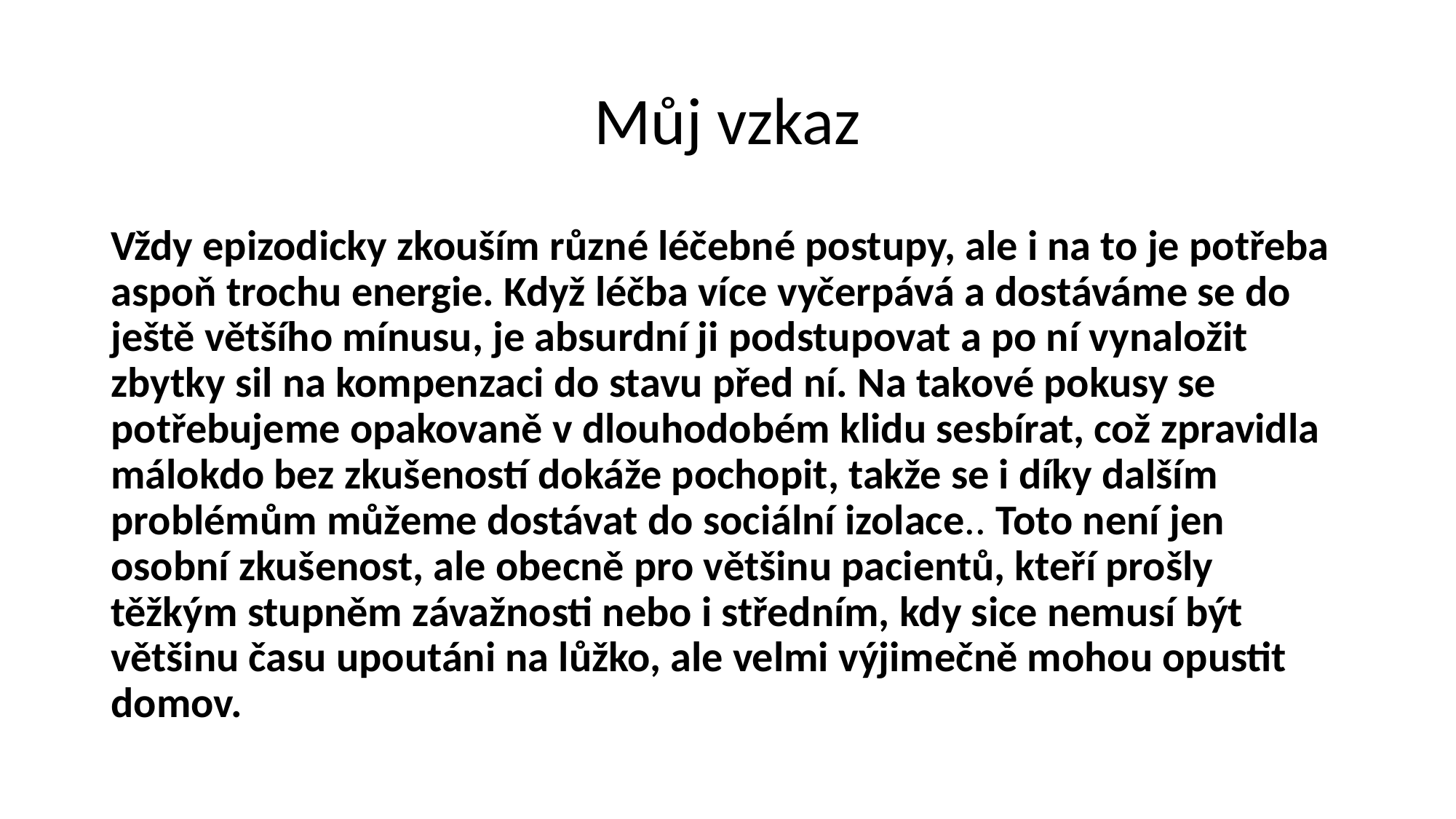

# Můj vzkaz
Vždy epizodicky zkouším různé léčebné postupy, ale i na to je potřeba aspoň trochu energie. Když léčba více vyčerpává a dostáváme se do ještě většího mínusu, je absurdní ji podstupovat a po ní vynaložit zbytky sil na kompenzaci do stavu před ní. Na takové pokusy se potřebujeme opakovaně v dlouhodobém klidu sesbírat, což zpravidla málokdo bez zkušeností dokáže pochopit, takže se i díky dalším problémům můžeme dostávat do sociální izolace.. Toto není jen osobní zkušenost, ale obecně pro většinu pacientů, kteří prošly těžkým stupněm závažnosti nebo i středním, kdy sice nemusí být většinu času upoutáni na lůžko, ale velmi výjimečně mohou opustit domov.